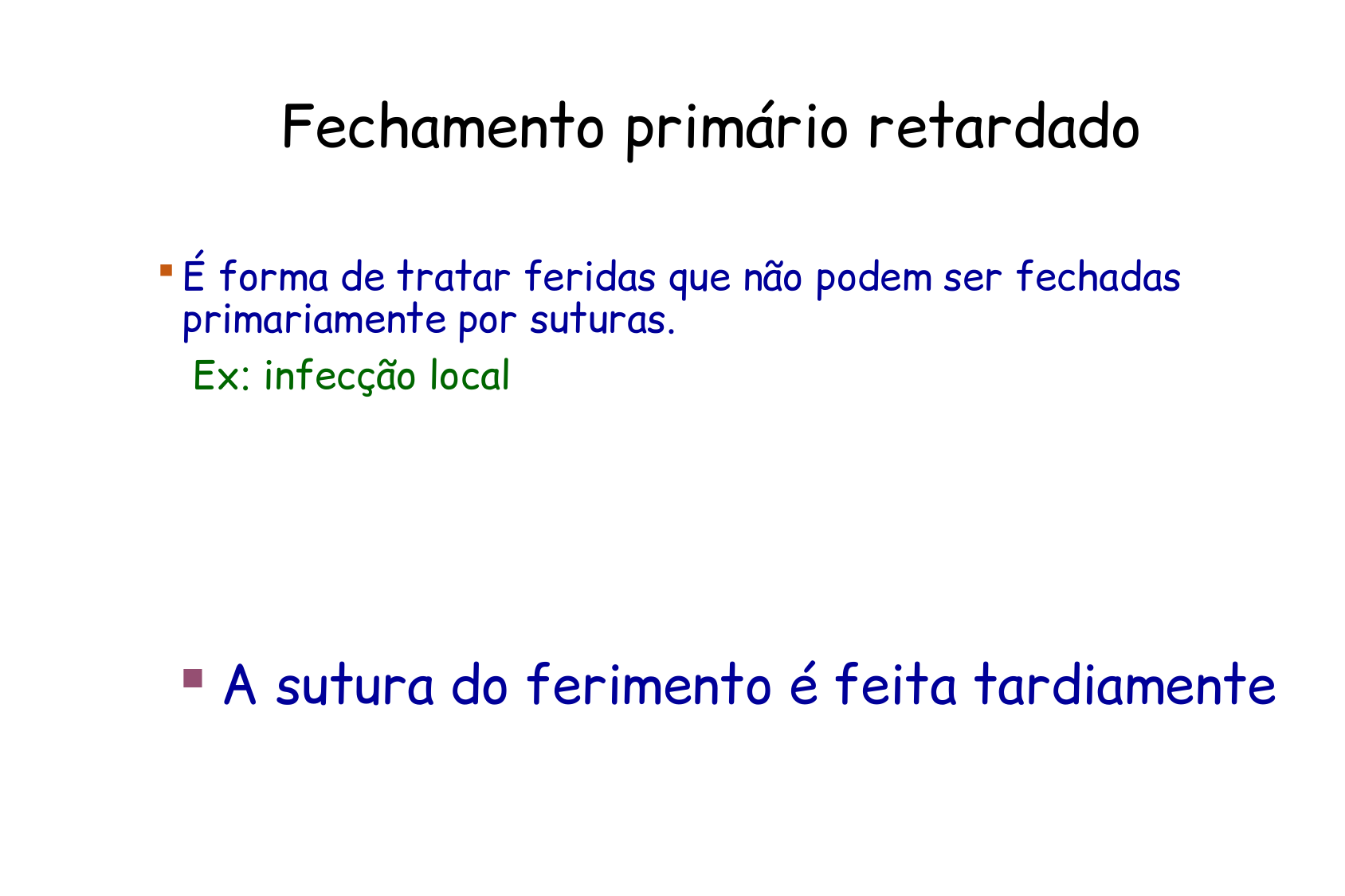

# Fechamento primário retardado
É forma de tratar feridas que não podem ser fechadas primariamente por suturas.
   Ex: infecção local
 A sutura do ferimento é feita tardiamente